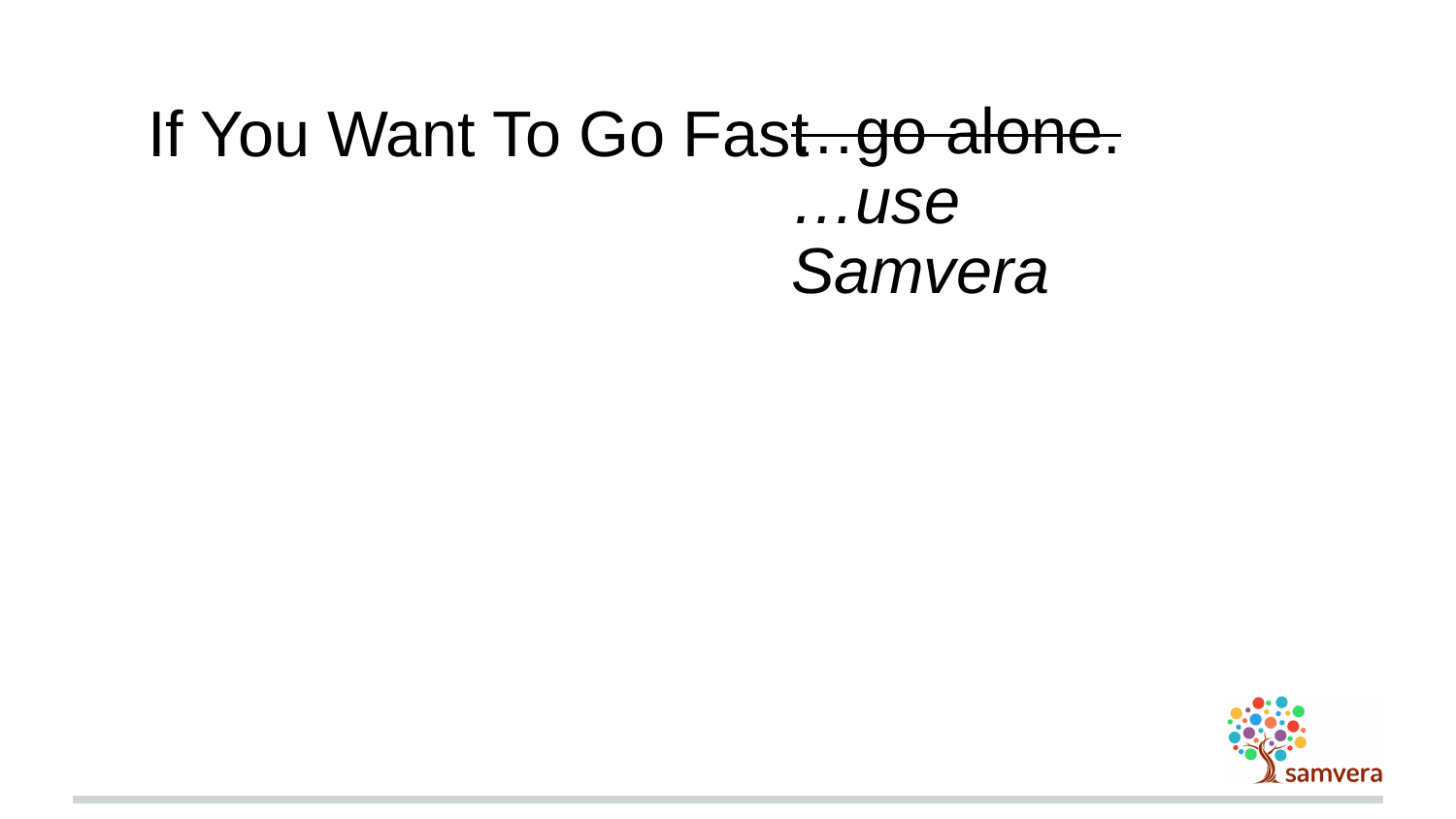

If You Want To Go Fast
…go alone.
…use Samvera